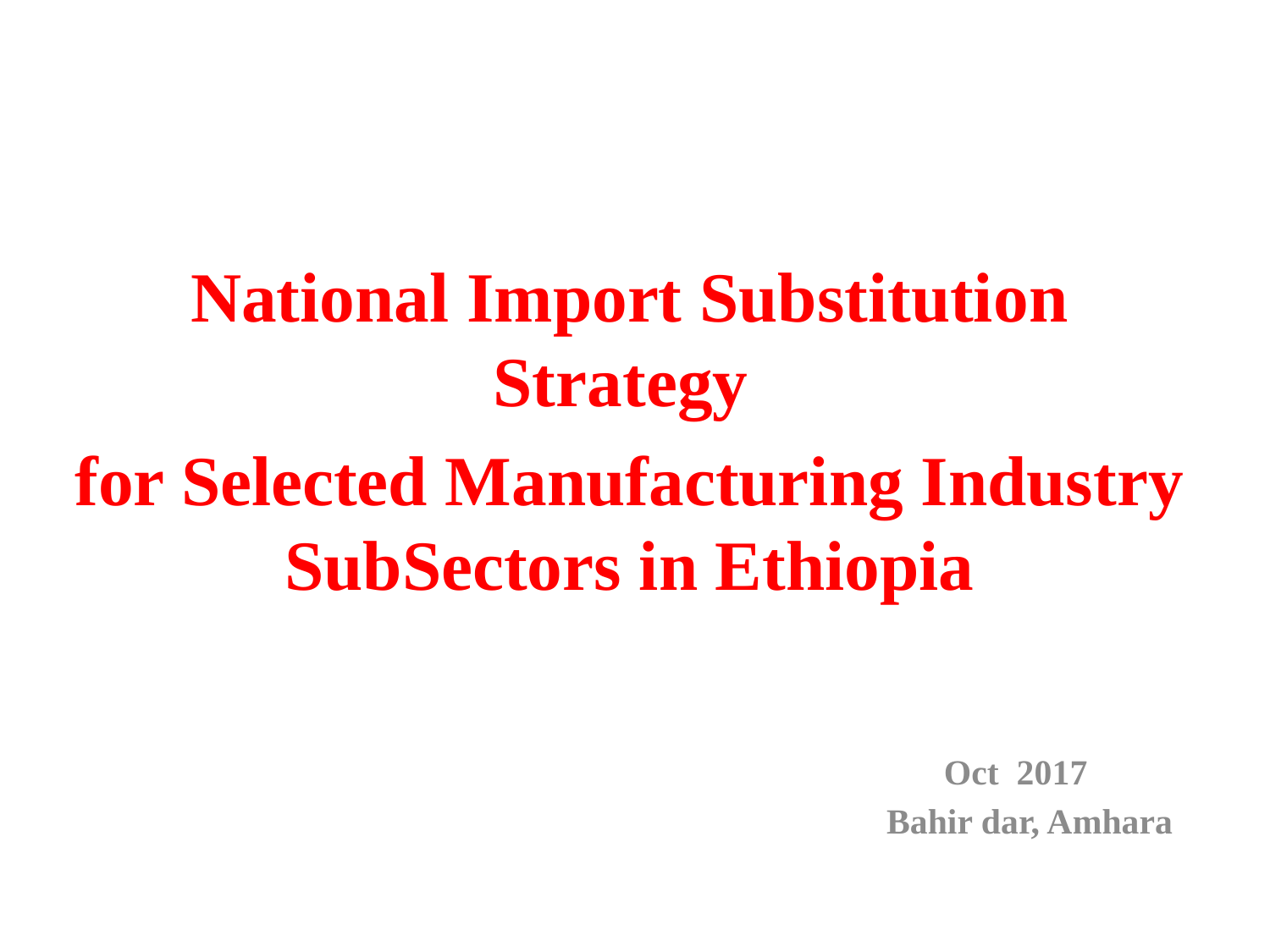

National Import Substitution Strategy
for Selected Manufacturing Industry SubSectors in Ethiopia

                                                                                                              Oct  2017
                                                                                           Bahir dar, Amhara